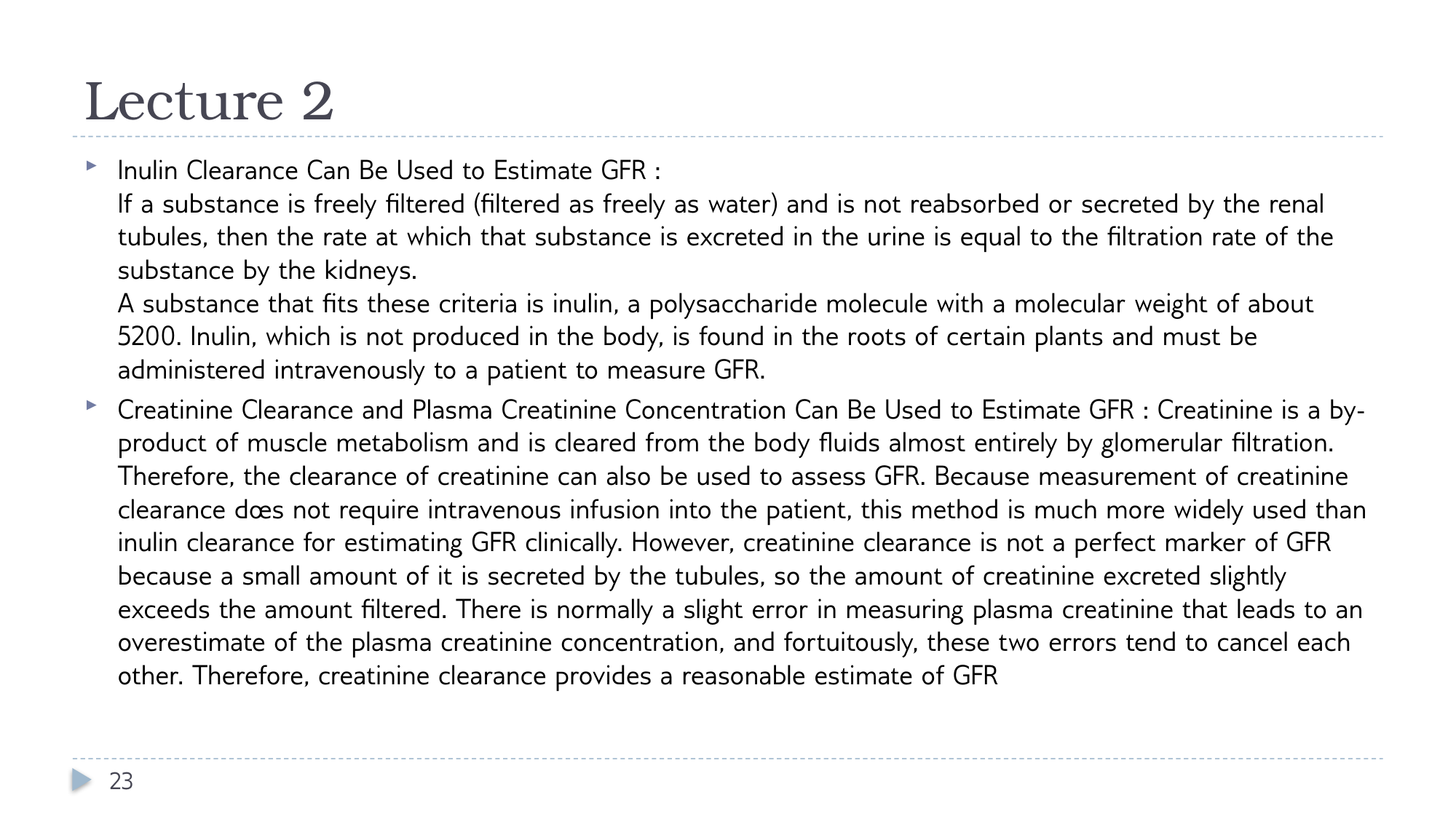

# Lecture 2
Inulin Clearance Can Be Used to Estimate GFR :
If a substance is freely filtered (filtered as freely as water) and is not reabsorbed or secreted by the renal tubules, then the rate at which that substance is excreted in the urine is equal to the filtration rate of the substance by the kidneys.
A substance that fits these criteria is inulin, a polysaccharide molecule with a molecular weight of about 5200. Inulin, which is not produced in the body, is found in the roots of certain plants and must be administered intravenously to a patient to measure GFR.
Creatinine Clearance and Plasma Creatinine Concentration Can Be Used to Estimate GFR : Creatinine is a by-product of muscle metabolism and is cleared from the body fluids almost entirely by glomerular filtration. Therefore, the clearance of creatinine can also be used to assess GFR. Because measurement of creatinine clearance does not require intravenous infusion into the patient, this method is much more widely used than inulin clearance for estimating GFR clinically. However, creatinine clearance is not a perfect marker of GFR because a small amount of it is secreted by the tubules, so the amount of creatinine excreted slightly exceeds the amount filtered. There is normally a slight error in measuring plasma creatinine that leads to an overestimate of the plasma creatinine concentration, and fortuitously, these two errors tend to cancel each other. Therefore, creatinine clearance provides a reasonable estimate of GFR

23